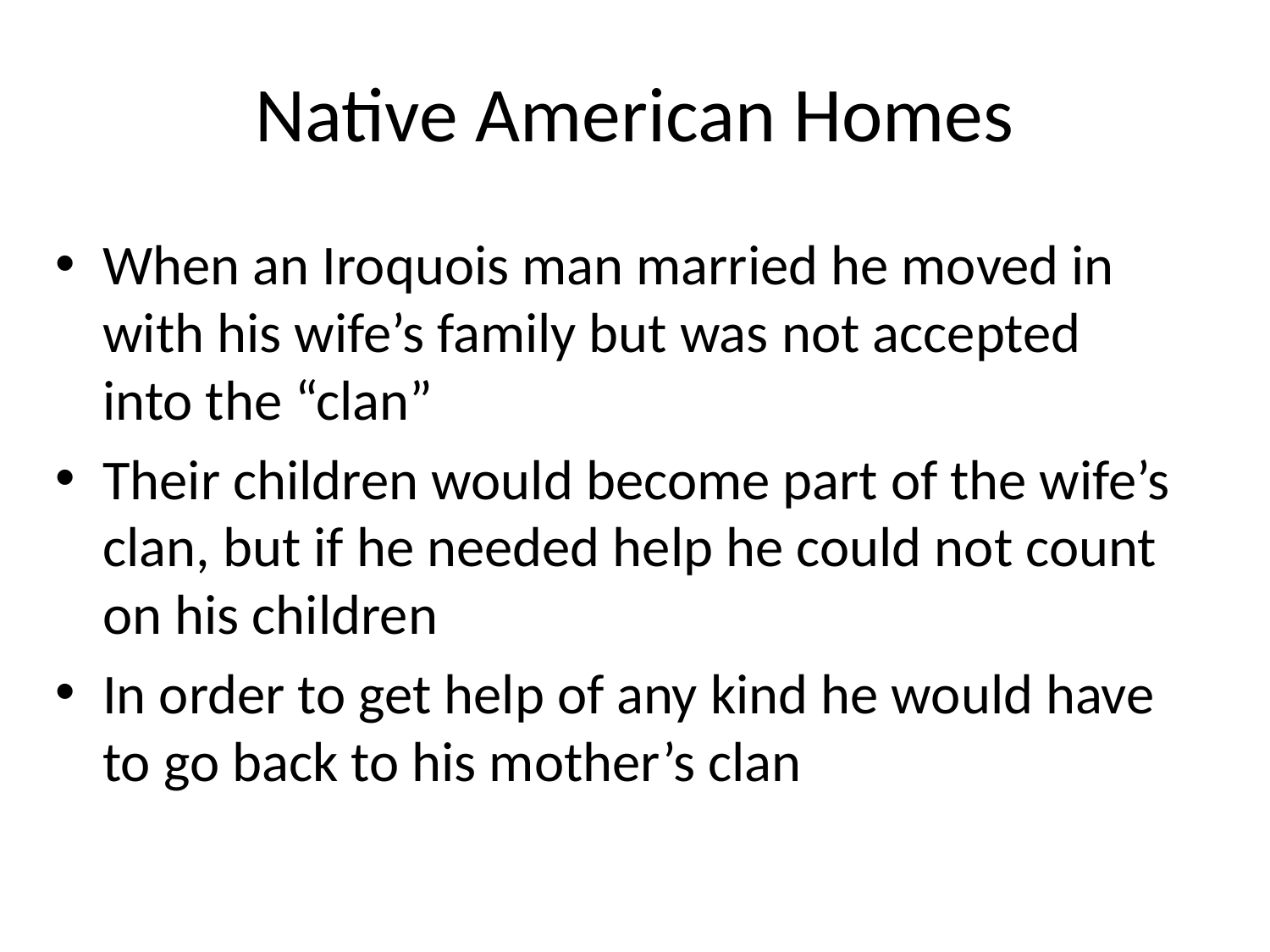

# Native American Homes
When an Iroquois man married he moved in with his wife’s family but was not accepted into the “clan”
Their children would become part of the wife’s clan, but if he needed help he could not count on his children
In order to get help of any kind he would have to go back to his mother’s clan